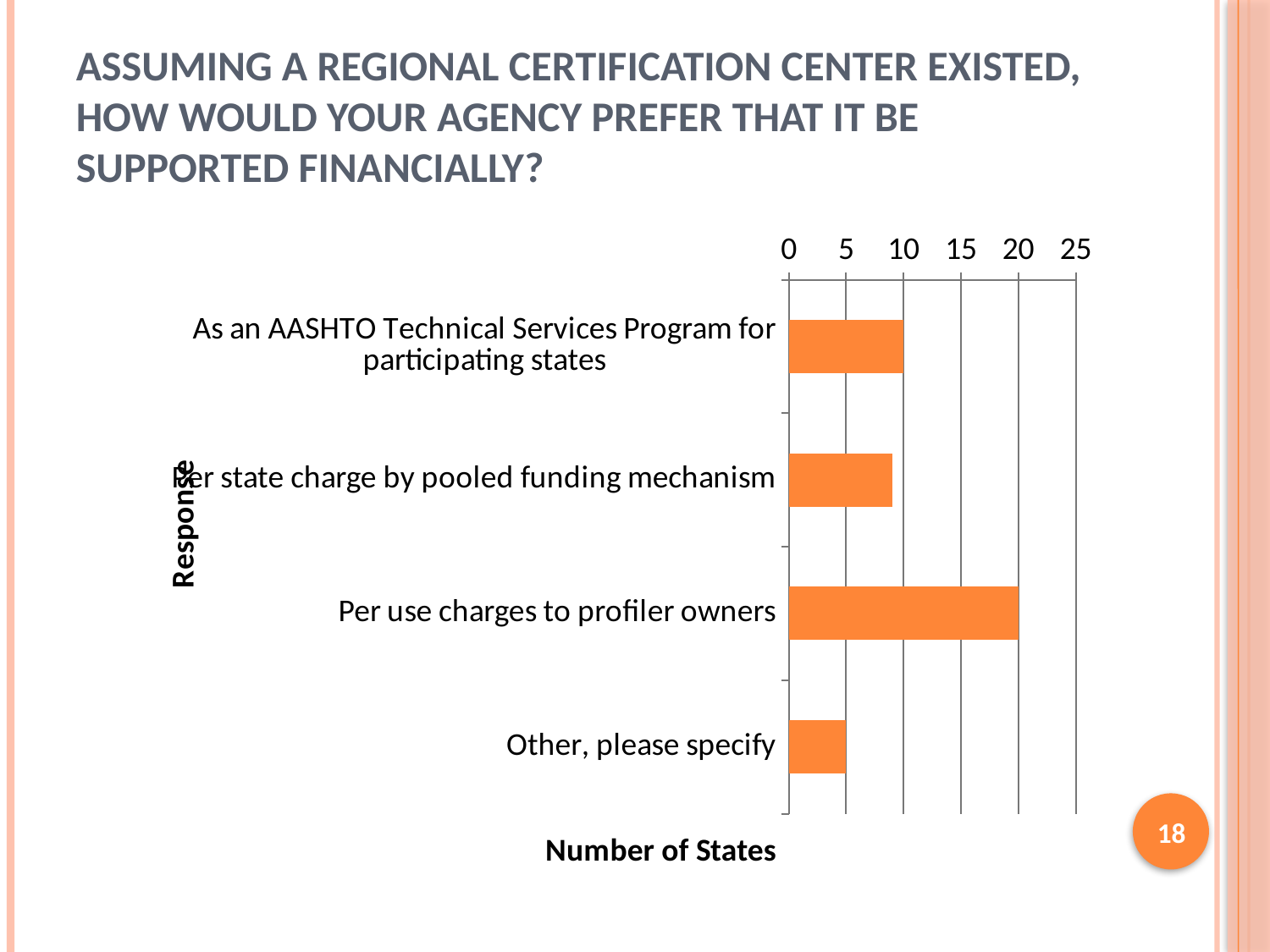

# Assuming a regional certification center existed, how would your agency prefer that it be supported financially?

### Chart

| Category | Column1 |
|---|---|
| As an AASHTO Technical Services Program for participating states | 10.0 |
| Per state charge by pooled funding mechanism | 9.0 |
| Per use charges to profiler owners | 20.0 |
| Other, please specify | 5.0 |
18